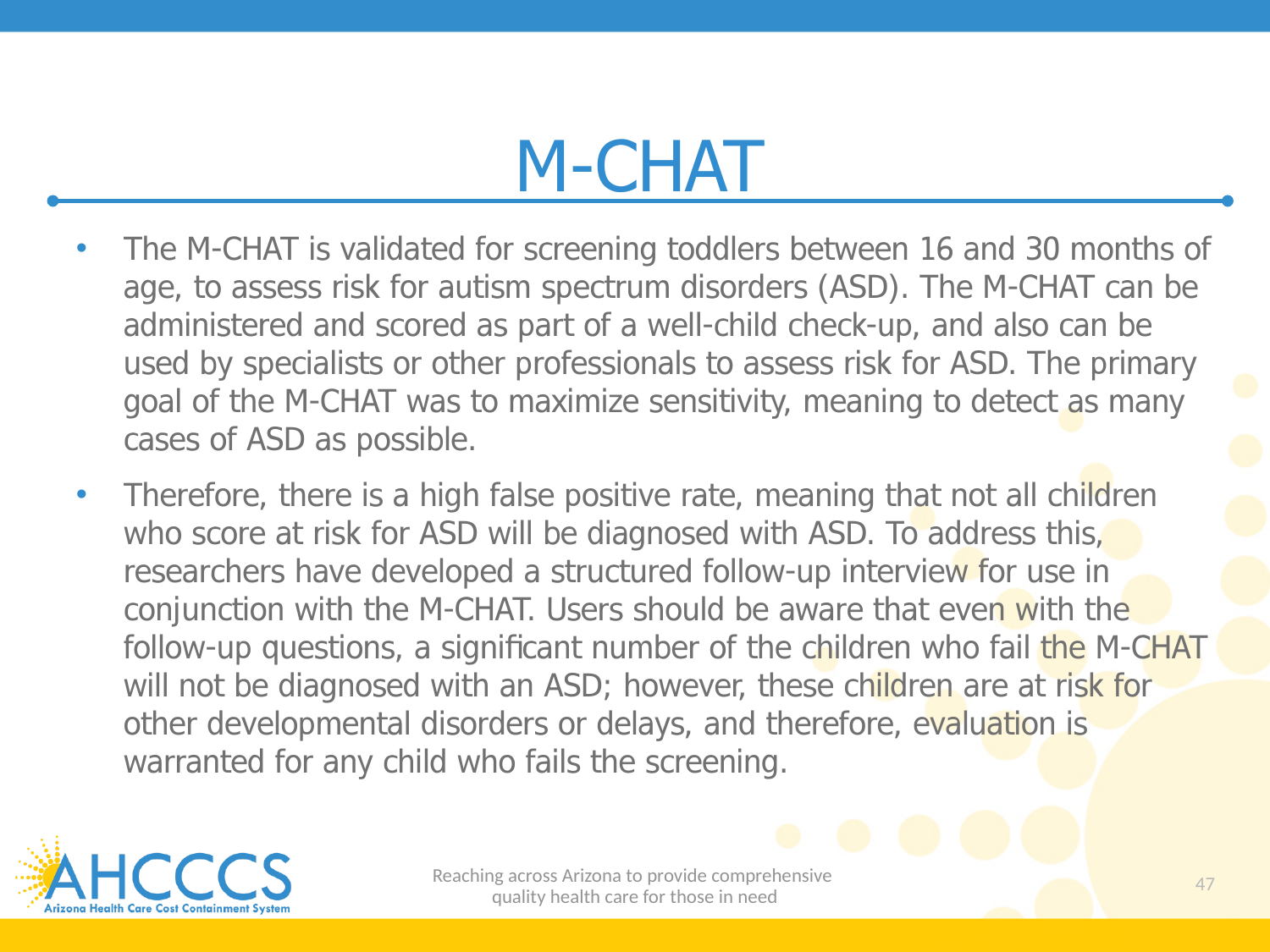

# M-CHAT
The M-CHAT is validated for screening toddlers between 16 and 30 months of age, to assess risk for autism spectrum disorders (ASD). The M-CHAT can be administered and scored as part of a well-child check-up, and also can be used by specialists or other professionals to assess risk for ASD. The primary goal of the M-CHAT was to maximize sensitivity, meaning to detect as many cases of ASD as possible.
Therefore, there is a high false positive rate, meaning that not all children who score at risk for ASD will be diagnosed with ASD. To address this, researchers have developed a structured follow-up interview for use in conjunction with the M-CHAT. Users should be aware that even with the follow-up questions, a significant number of the children who fail the M-CHAT will not be diagnosed with an ASD; however, these children are at risk for other developmental disorders or delays, and therefore, evaluation is warranted for any child who fails the screening.
Reaching across Arizona to provide comprehensive
quality health care for those in need
47